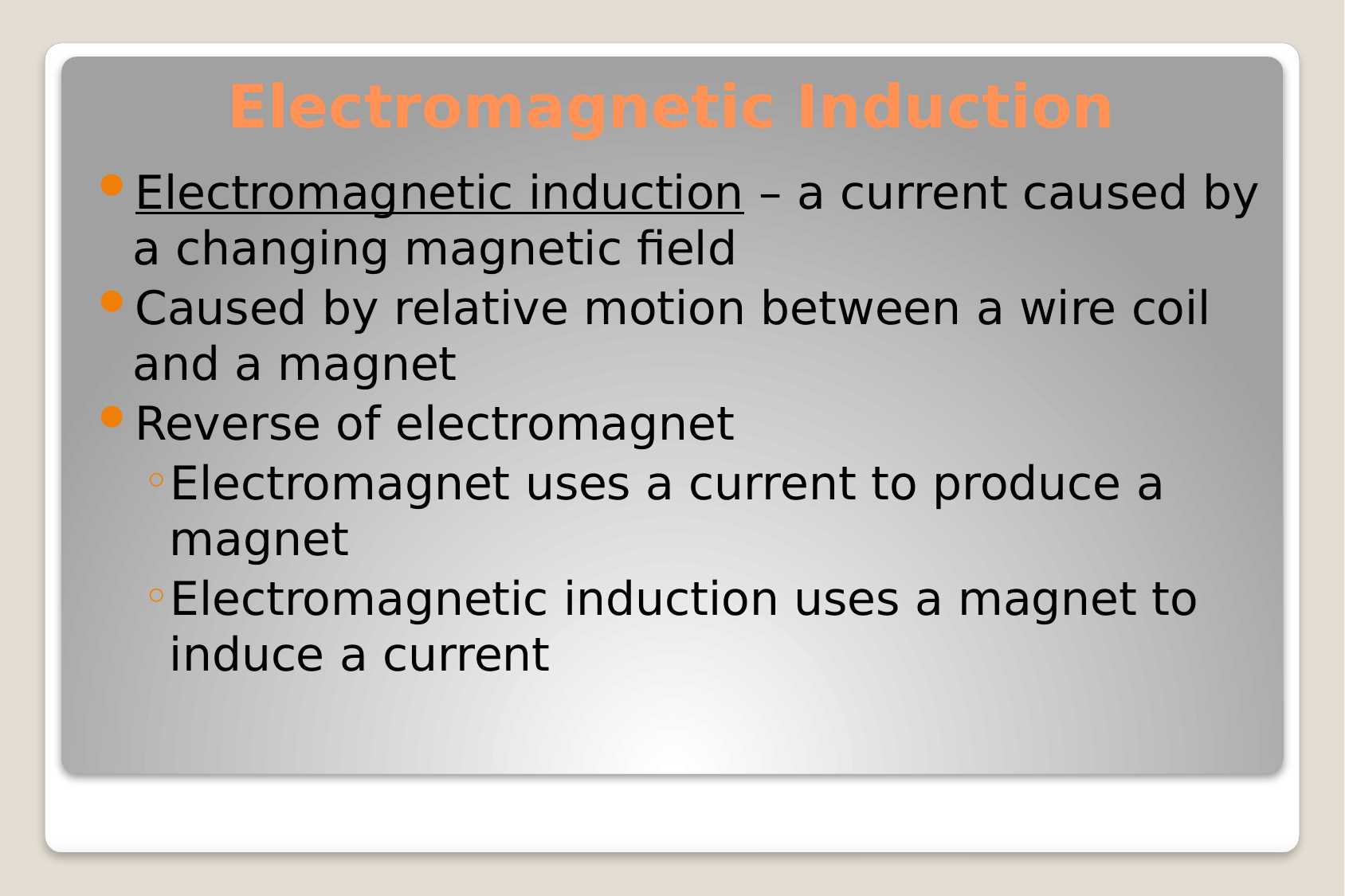

# Electromagnetic Induction
Electromagnetic induction – a current caused by a changing magnetic field
Caused by relative motion between a wire coil and a magnet
Reverse of electromagnet
Electromagnet uses a current to produce a magnet
Electromagnetic induction uses a magnet to induce a current